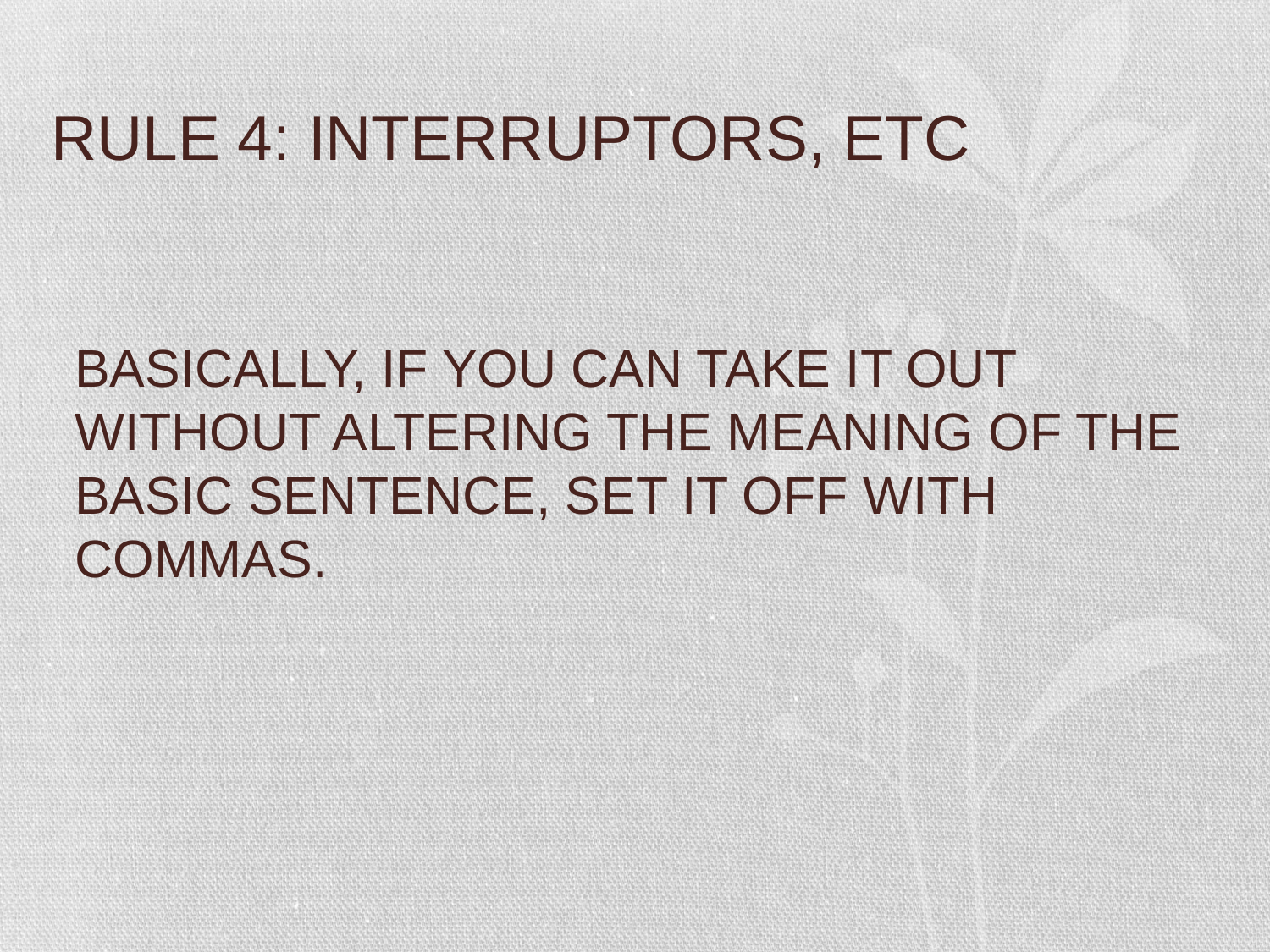

# RULE 4: INTERRUPTORS, ETC

BASICALLY, IF YOU CAN TAKE IT OUT WITHOUT ALTERING THE MEANING OF THE BASIC SENTENCE, SET IT OFF WITH COMMAS.